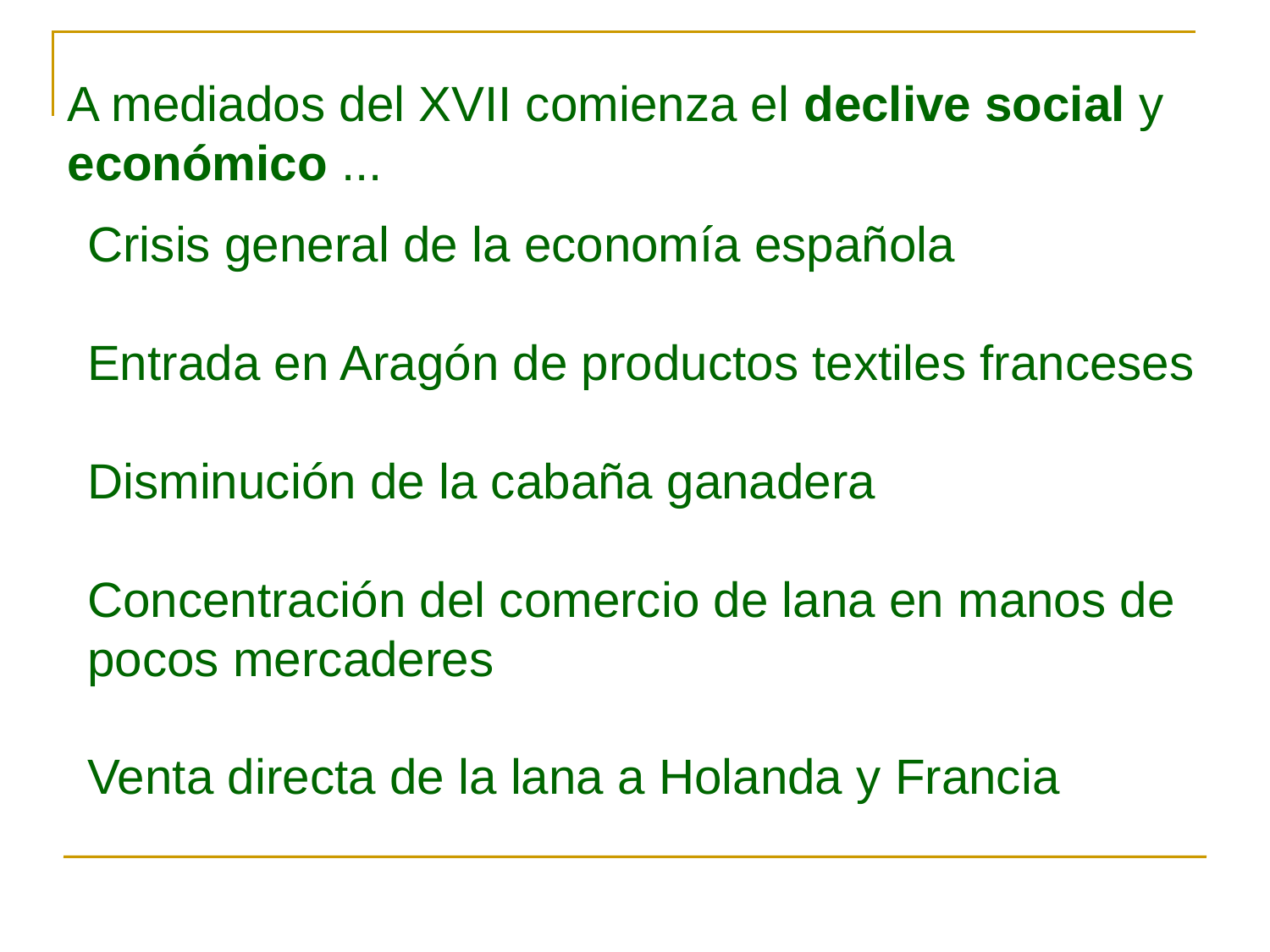

A mediados del XVII comienza el declive social y económico ...
Crisis general de la economía española

Entrada en Aragón de productos textiles franceses

Disminución de la cabaña ganadera

Concentración del comercio de lana en manos de pocos mercaderes

Venta directa de la lana a Holanda y Francia